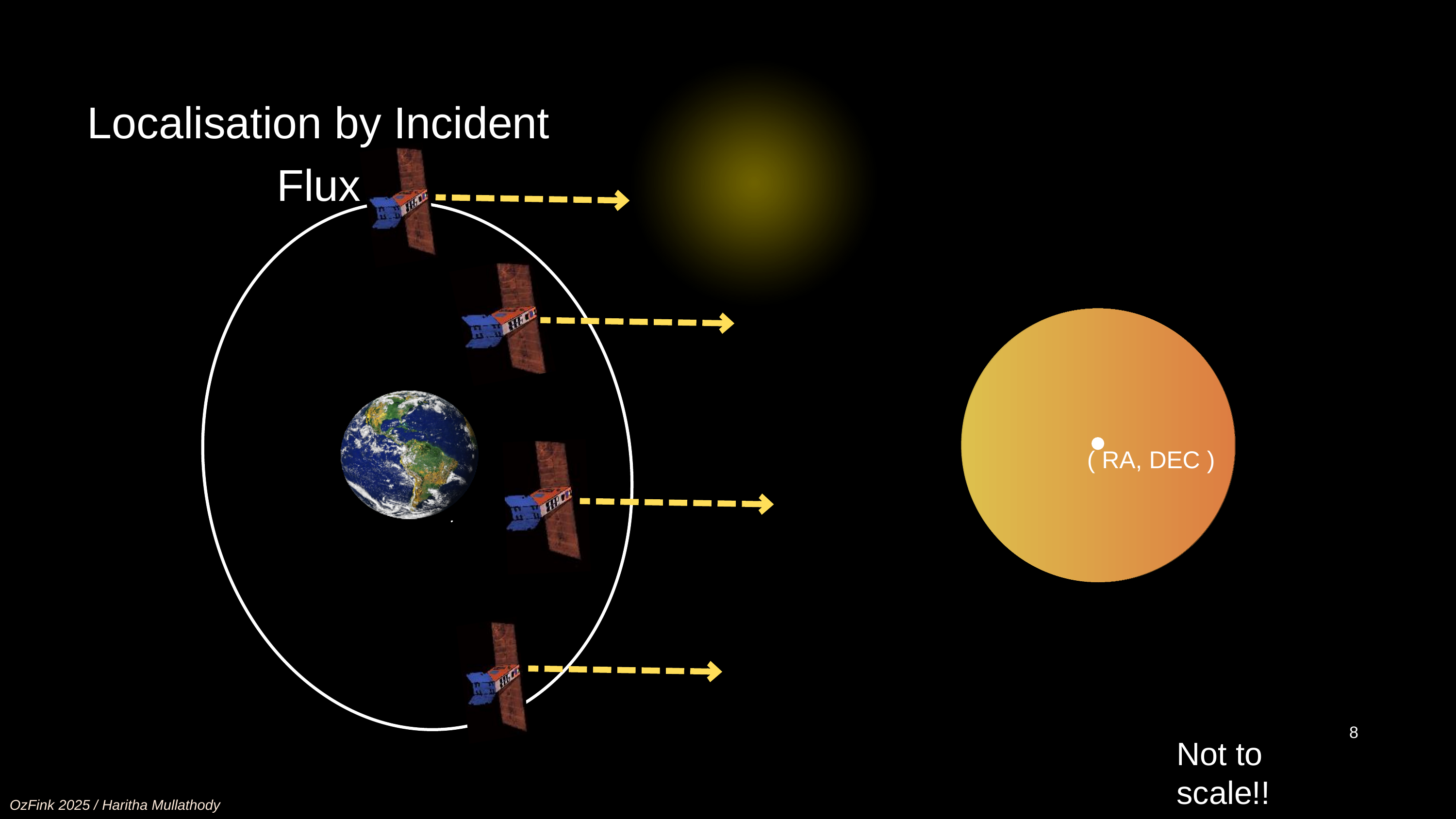

Localisation by Incident Flux

( RA, DEC )

8
Not to scale!!

OzFink 2025 / Haritha Mullathody